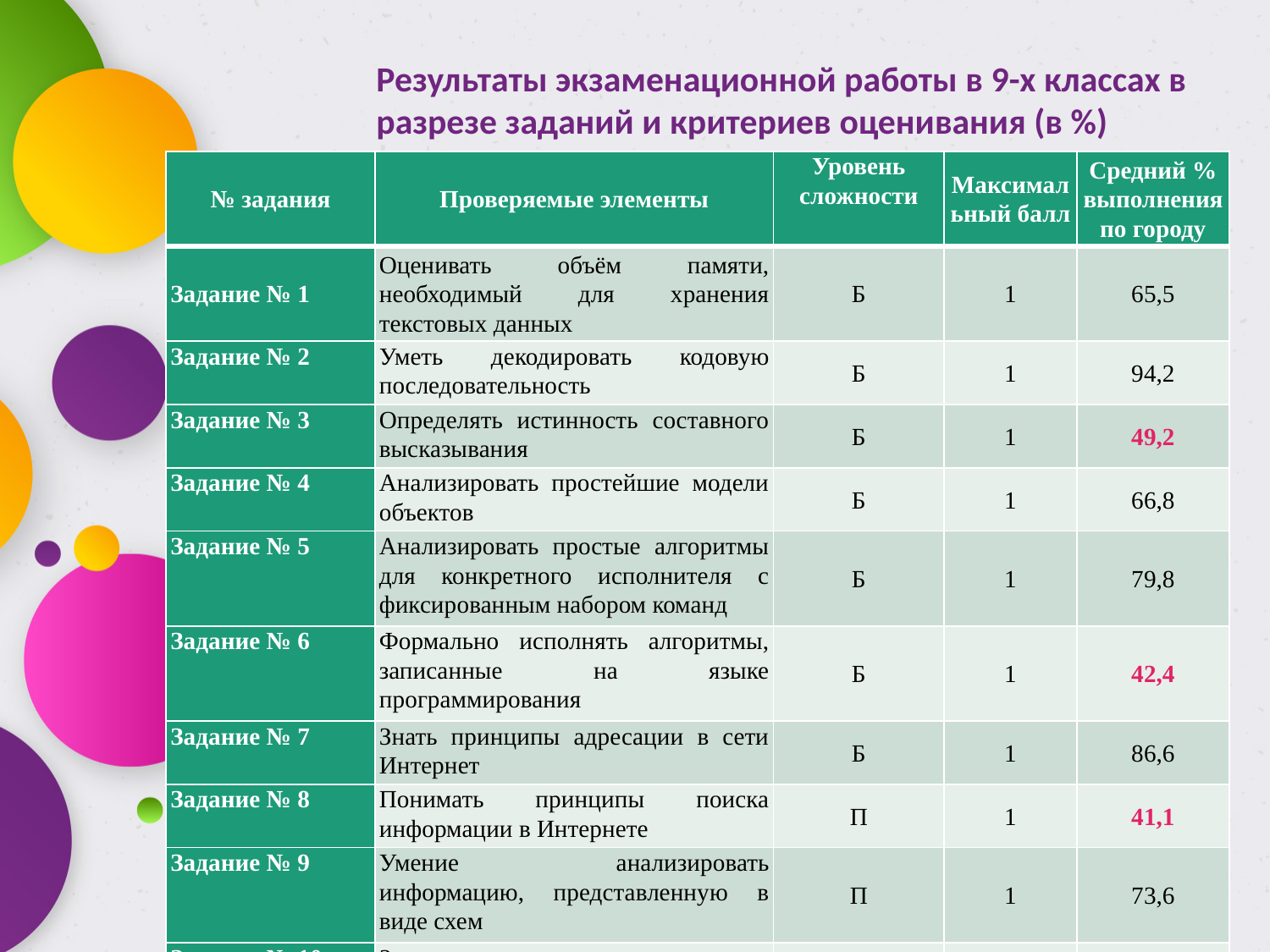

Результаты экзаменационной работы в 9-х классах в разрезе заданий и критериев оценивания (в %)
| № задания | Проверяемые элементы | Уровень сложности | Максимальный балл | Средний % выполнения по городу |
| --- | --- | --- | --- | --- |
| Задание № 1 | Оценивать объём памяти, необходимый для хранения текстовых данных | Б | 1 | 65,5 |
| Задание № 2 | Уметь декодировать кодовую последовательность | Б | 1 | 94,2 |
| Задание № 3 | Определять истинность составного высказывания | Б | 1 | 49,2 |
| Задание № 4 | Анализировать простейшие модели объектов | Б | 1 | 66,8 |
| Задание № 5 | Анализировать простые алгоритмы для конкретного исполнителя с фиксированным набором команд | Б | 1 | 79,8 |
| Задание № 6 | Формально исполнять алгоритмы, записанные на языке программирования | Б | 1 | 42,4 |
| Задание № 7 | Знать принципы адресации в сети Интернет | Б | 1 | 86,6 |
| Задание № 8 | Понимать принципы поиска информации в Интернете | П | 1 | 41,1 |
| Задание № 9 | Умение анализировать информацию, представленную в виде схем | П | 1 | 73,6 |
| Задание № 10 | Записывать числа в различных системах счисления | Б | 1 | 49 |